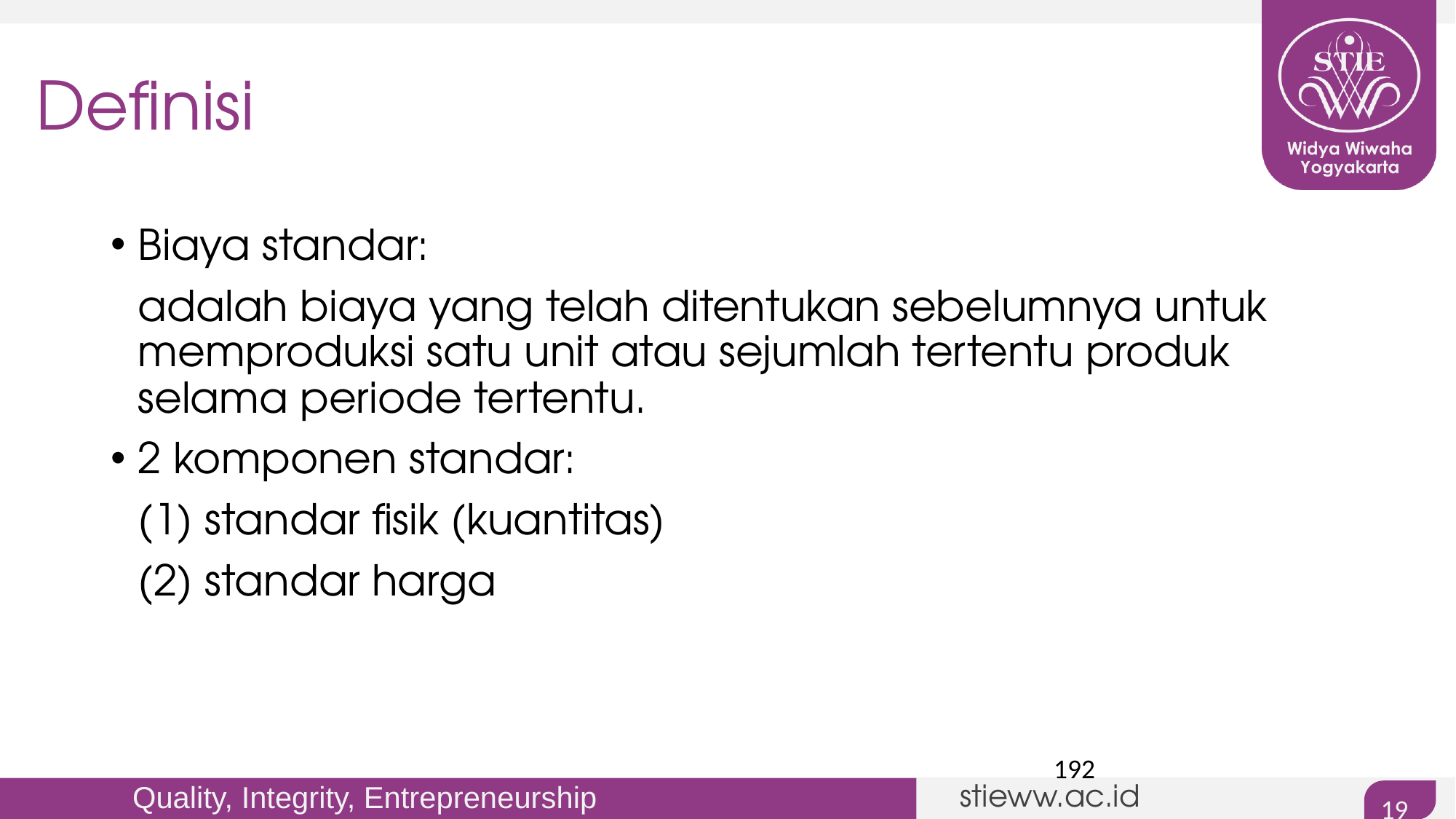

# Definisi
Biaya standar:
	adalah biaya yang telah ditentukan sebelumnya untuk memproduksi satu unit atau sejumlah tertentu produk selama periode tertentu.
2 komponen standar:
	(1) standar fisik (kuantitas)
	(2) standar harga

192